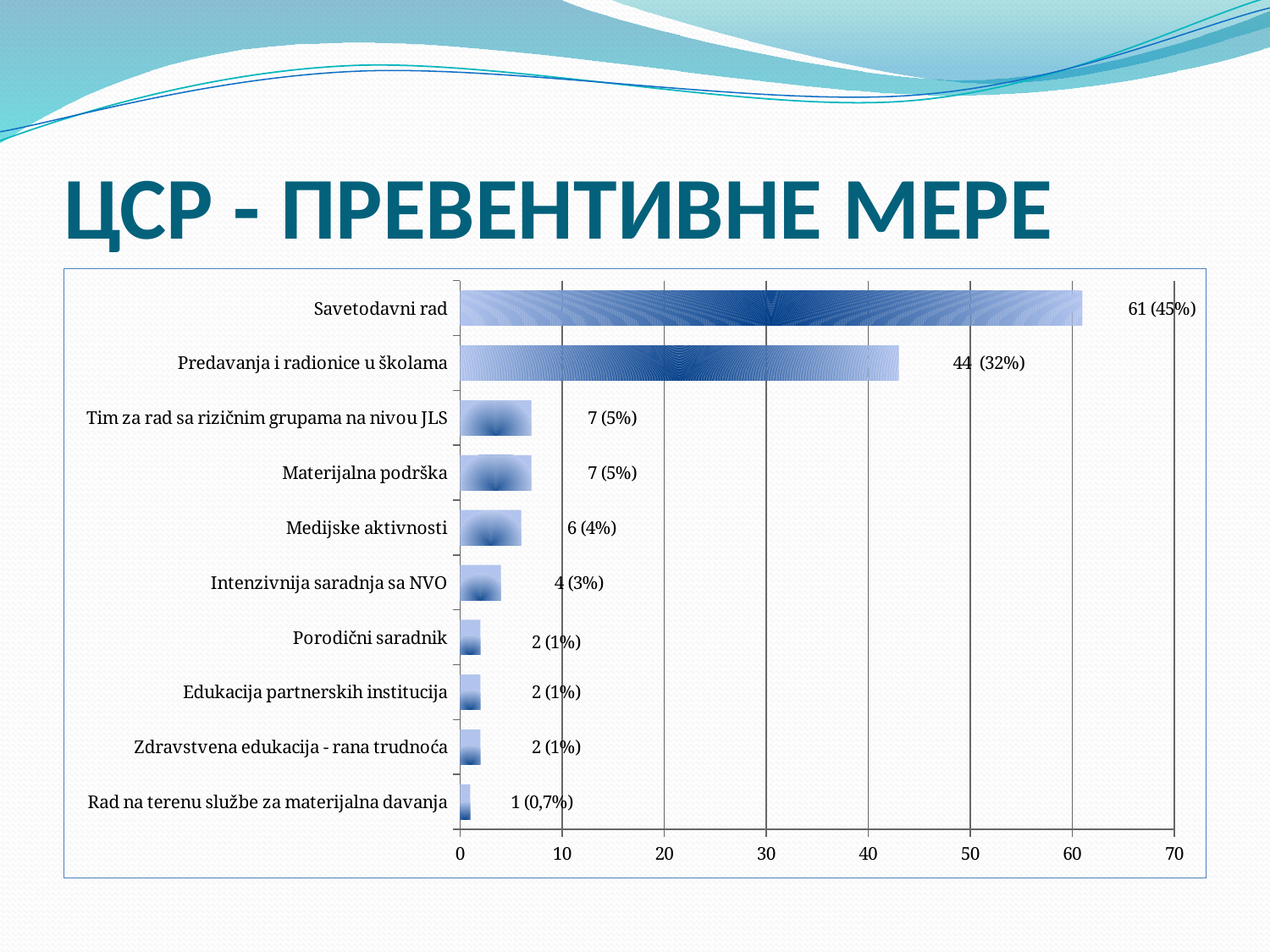

# ЦСР - ПРЕВЕНТИВНЕ МЕРЕ

### Chart

| Category | Series 1 |
|---|---|
| Rad na terenu službe za materijalna davanja | 1.0 |
| Zdravstvena edukacija - rana trudnoća | 2.0 |
| Edukacija partnerskih institucija | 2.0 |
| Porodični saradnik | 2.0 |
| Intenzivnija saradnja sa NVO | 4.0 |
| Medijske aktivnosti | 6.0 |
| Materijalna podrška | 7.0 |
| Tim za rad sa rizičnim grupama na nivou JLS | 7.0 |
| Predavanja i radionice u školama | 43.0 |
| Savetodavni rad | 61.0 |